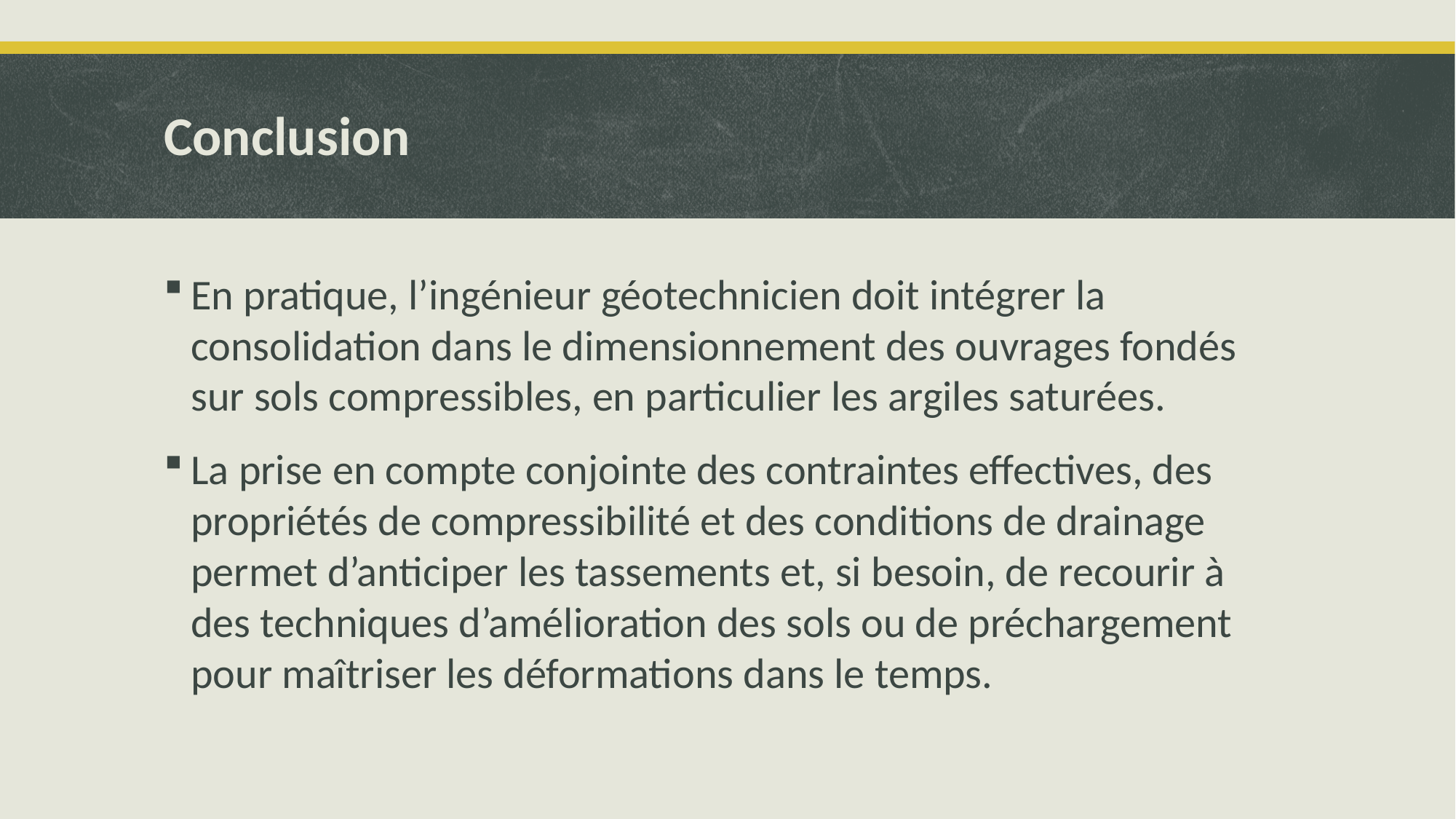

# Conclusion
En pratique, l’ingénieur géotechnicien doit intégrer la consolidation dans le dimensionnement des ouvrages fondés sur sols compressibles, en particulier les argiles saturées.
La prise en compte conjointe des contraintes effectives, des propriétés de compressibilité et des conditions de drainage permet d’anticiper les tassements et, si besoin, de recourir à des techniques d’amélioration des sols ou de préchargement pour maîtriser les déformations dans le temps.